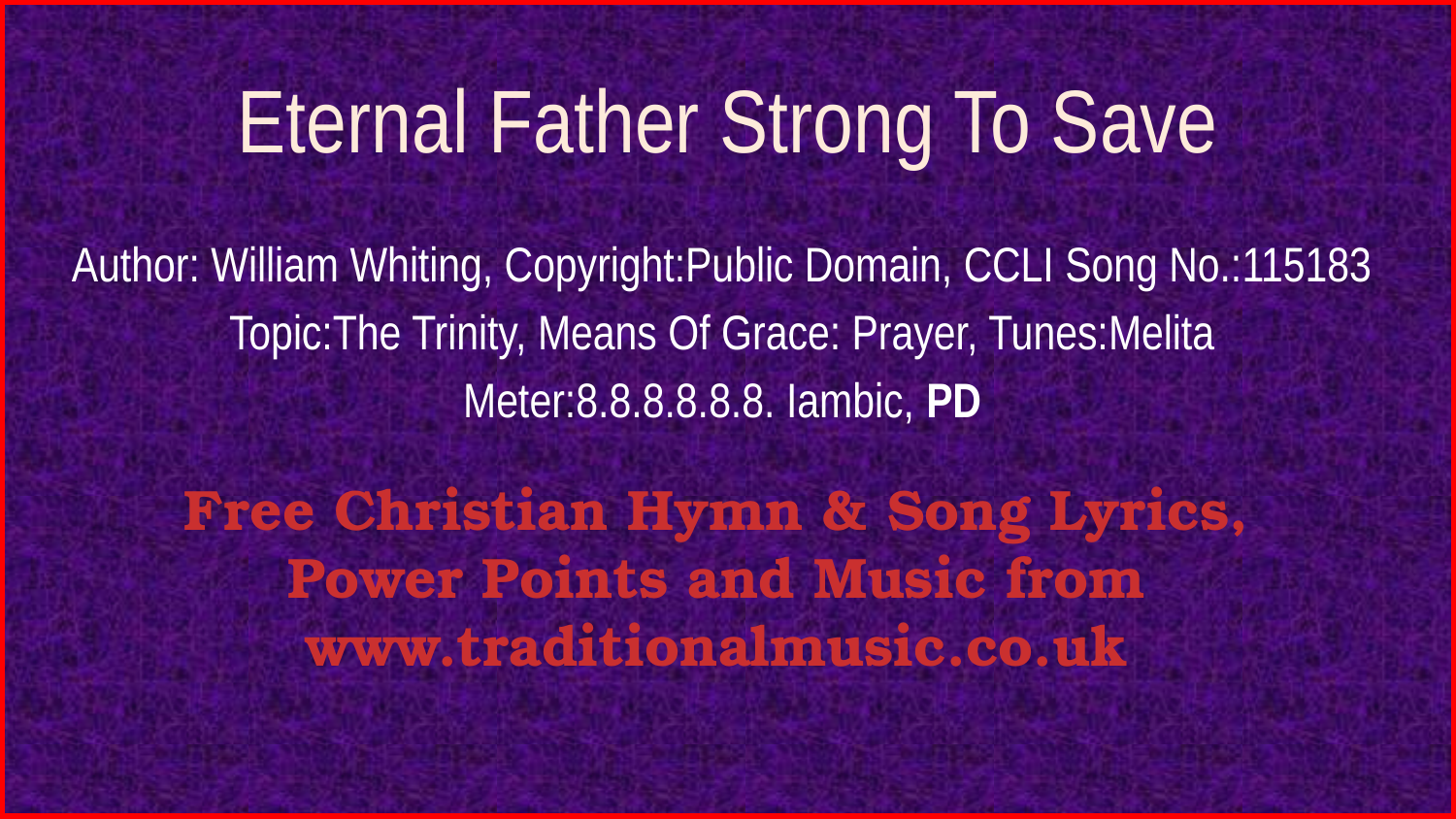

# Eternal Father Strong To Save
Author: William Whiting, Copyright:Public Domain, CCLI Song No.:115183
Topic:The Trinity, Means Of Grace: Prayer, Tunes:Melita
Meter:8.8.8.8.8.8. Iambic, PD